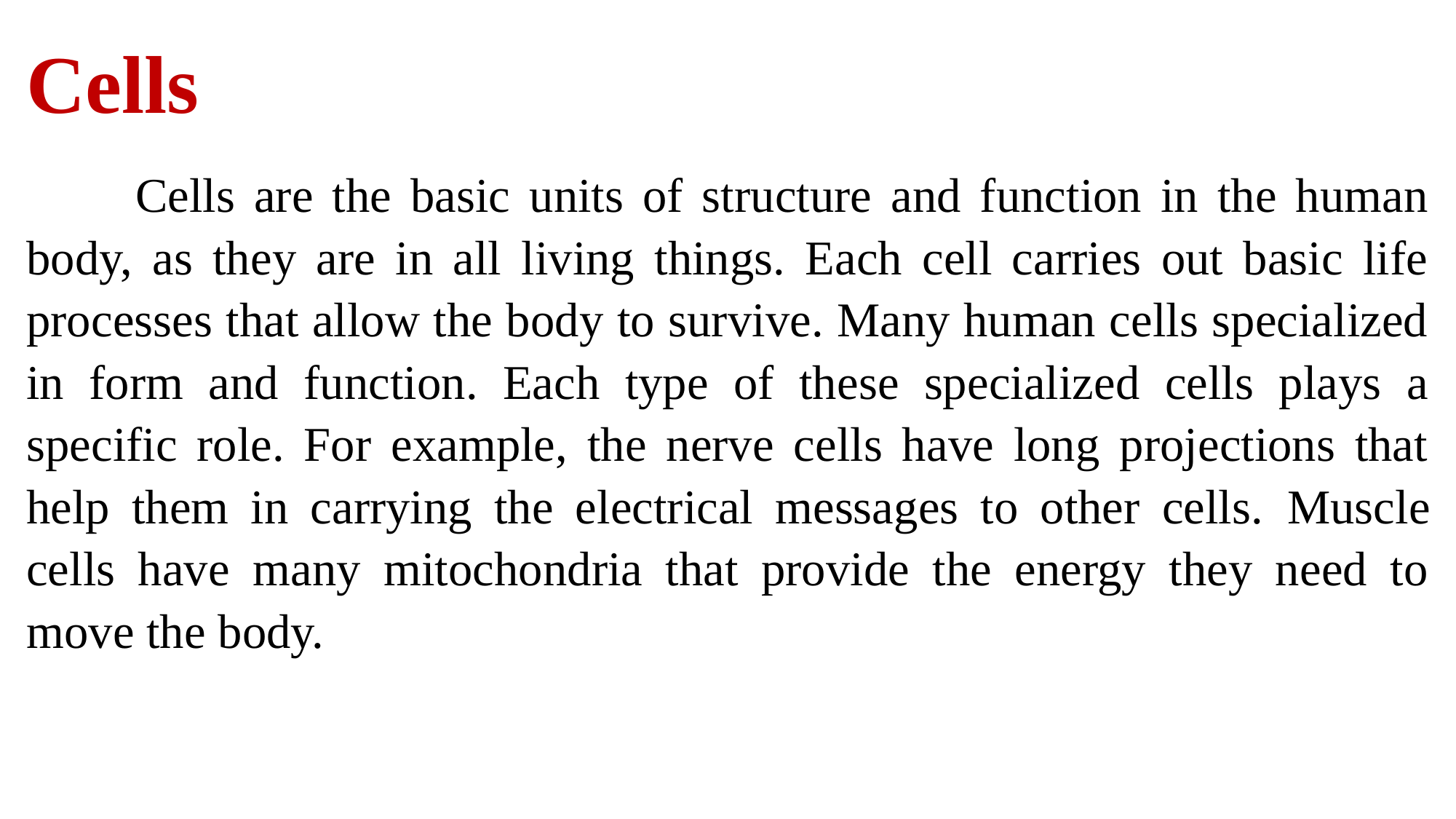

Cells
	Cells are the basic units of structure and function in the human body, as they are in all living things. Each cell carries out basic life processes that allow the body to survive. Many human cells specialized in form and function. Each type of these specialized cells plays a specific role. For example, the nerve cells have long projections that help them in carrying the electrical messages to other cells. Muscle cells have many mitochondria that provide the energy they need to move the body.